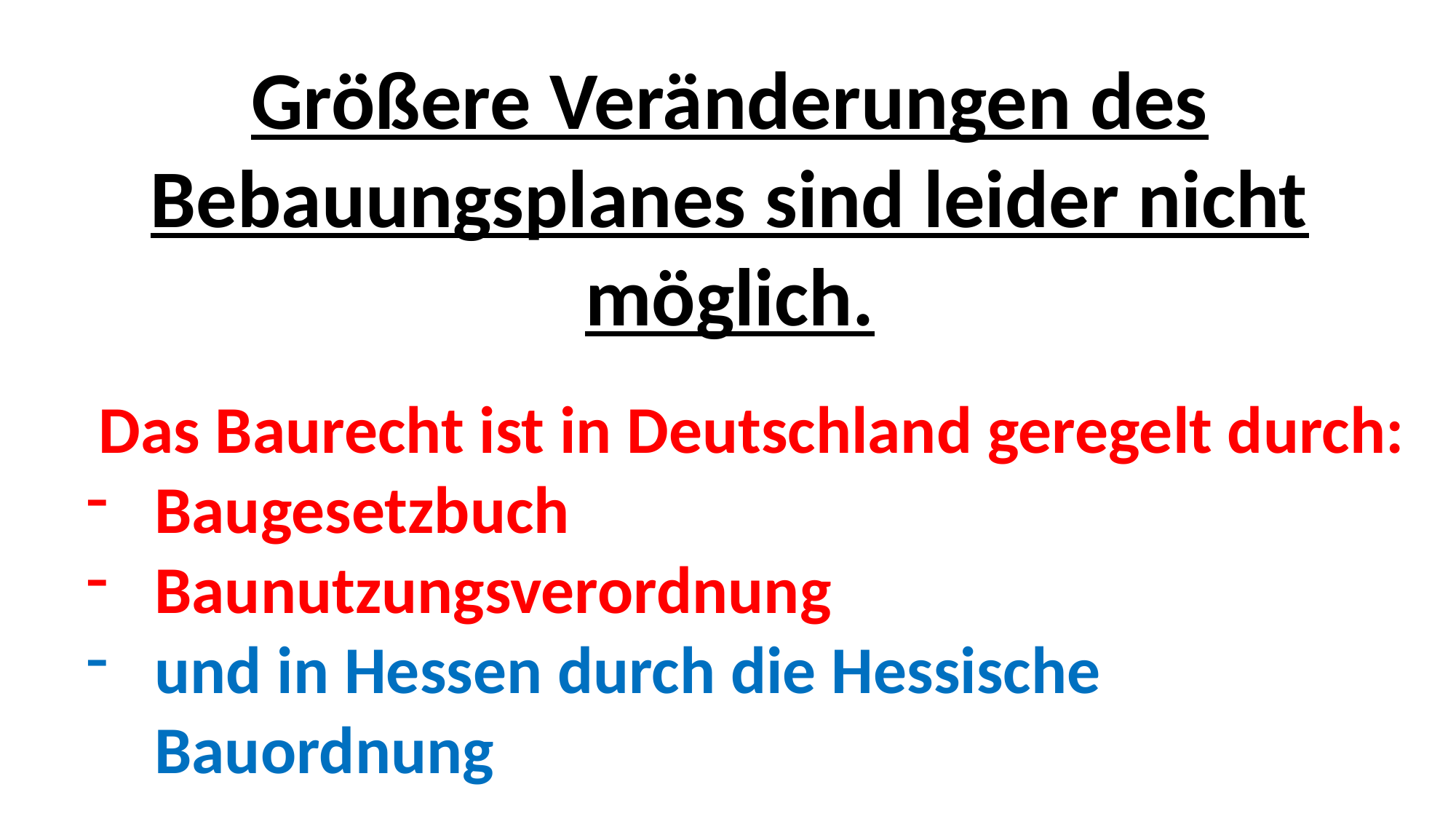

Größere Veränderungen des Bebauungsplanes sind leider nicht möglich.
Das Baurecht ist in Deutschland geregelt durch:
Baugesetzbuch
Baunutzungsverordnung
und in Hessen durch die Hessische Bauordnung